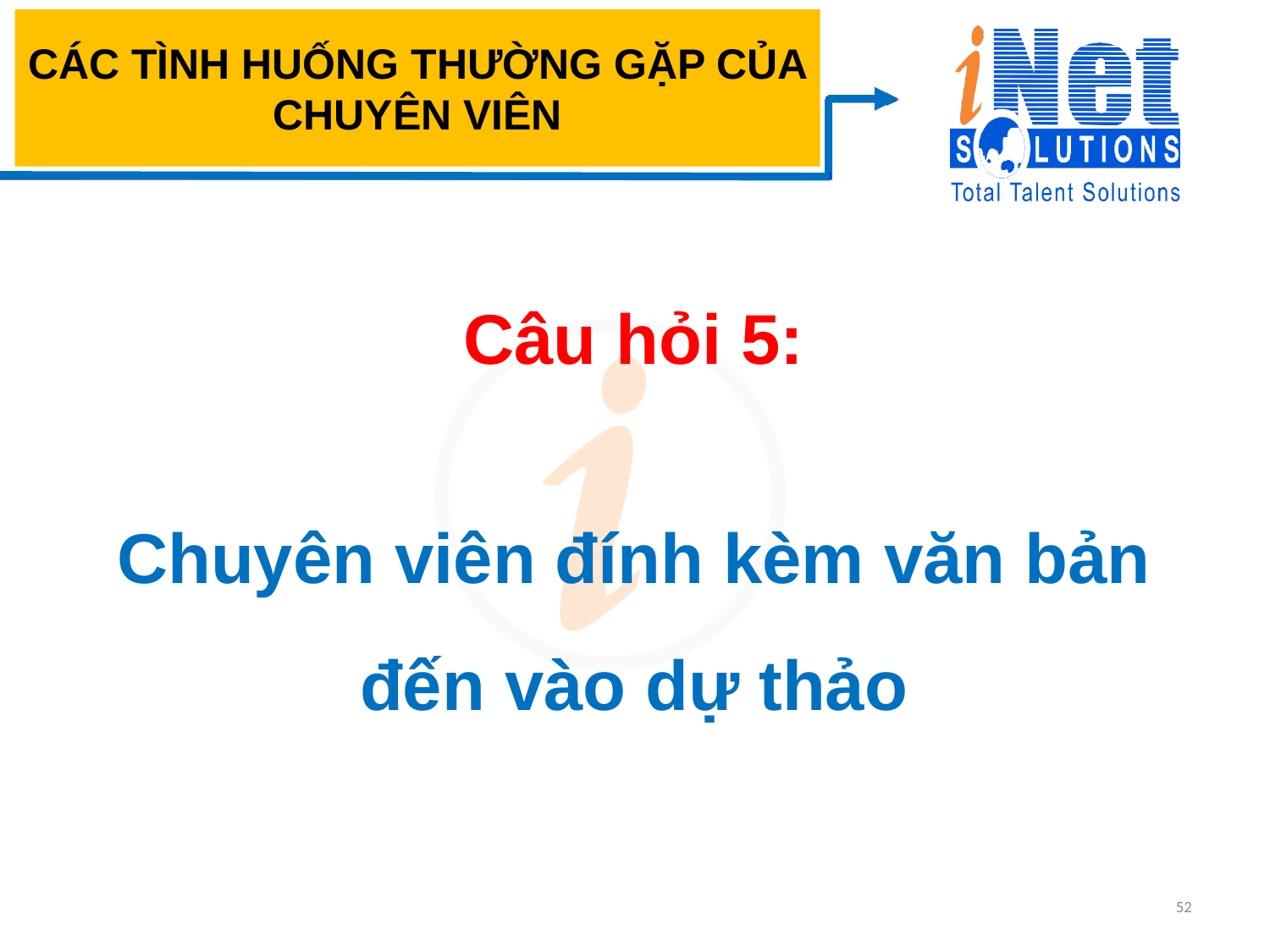

# CÁC TÌNH HUỐNG THƯỜNG GẶP CỦA CHUYÊN VIÊN
Câu hỏi 5:
Chuyên viên đính kèm văn bản đến vào dự thảo
52